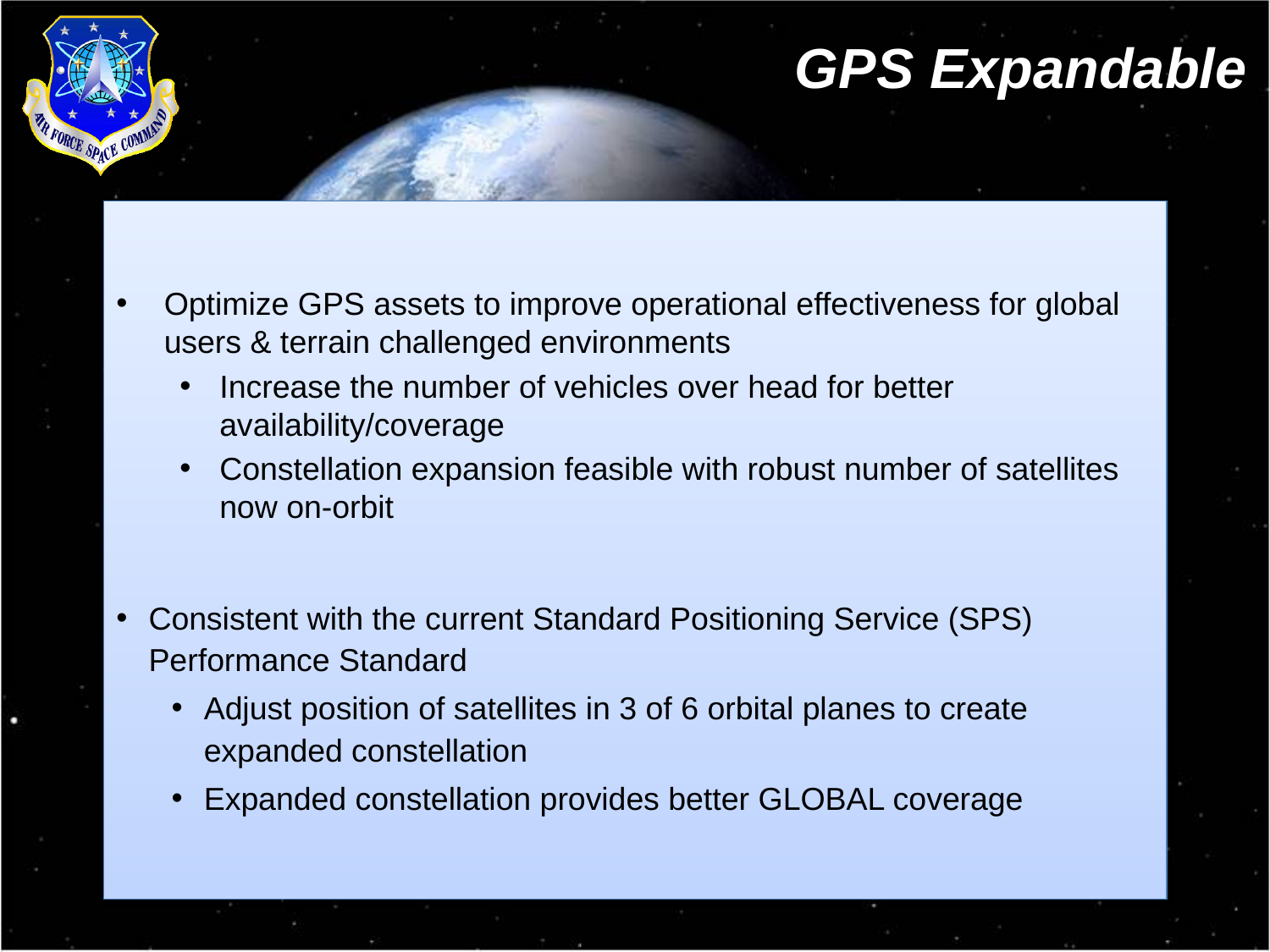

# GPS Expandable
Optimize GPS assets to improve operational effectiveness for global users & terrain challenged environments
Increase the number of vehicles over head for better availability/coverage
Constellation expansion feasible with robust number of satellites now on-orbit

Consistent with the current Standard Positioning Service (SPS) Performance Standard
Adjust position of satellites in 3 of 6 orbital planes to create expanded constellation
Expanded constellation provides better GLOBAL coverage